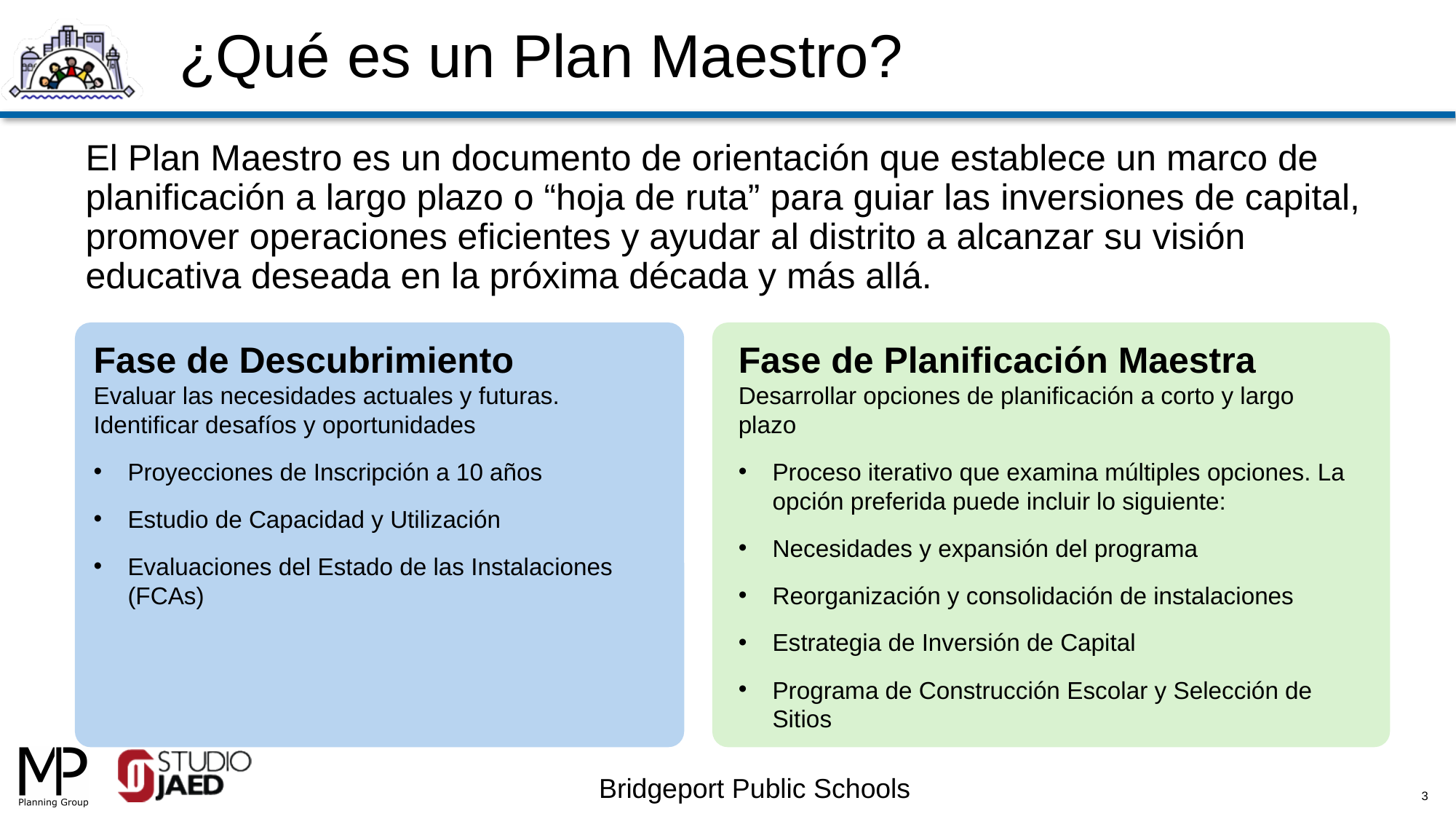

# ¿Qué es un Plan Maestro?
El Plan Maestro es un documento de orientación que establece un marco de planificación a largo plazo o “hoja de ruta” para guiar las inversiones de capital, promover operaciones eficientes y ayudar al distrito a alcanzar su visión educativa deseada en la próxima década y más allá.

Fase de Descubrimiento
Evaluar las necesidades actuales y futuras. Identificar desafíos y oportunidades
Proyecciones de Inscripción a 10 años
Estudio de Capacidad y Utilización
Evaluaciones del Estado de las Instalaciones (FCAs)
Fase de Planificación Maestra
Desarrollar opciones de planificación a corto y largo plazo
Proceso iterativo que examina múltiples opciones. La opción preferida puede incluir lo siguiente:
Necesidades y expansión del programa
Reorganización y consolidación de instalaciones
Estrategia de Inversión de Capital
Programa de Construcción Escolar y Selección de Sitios
3